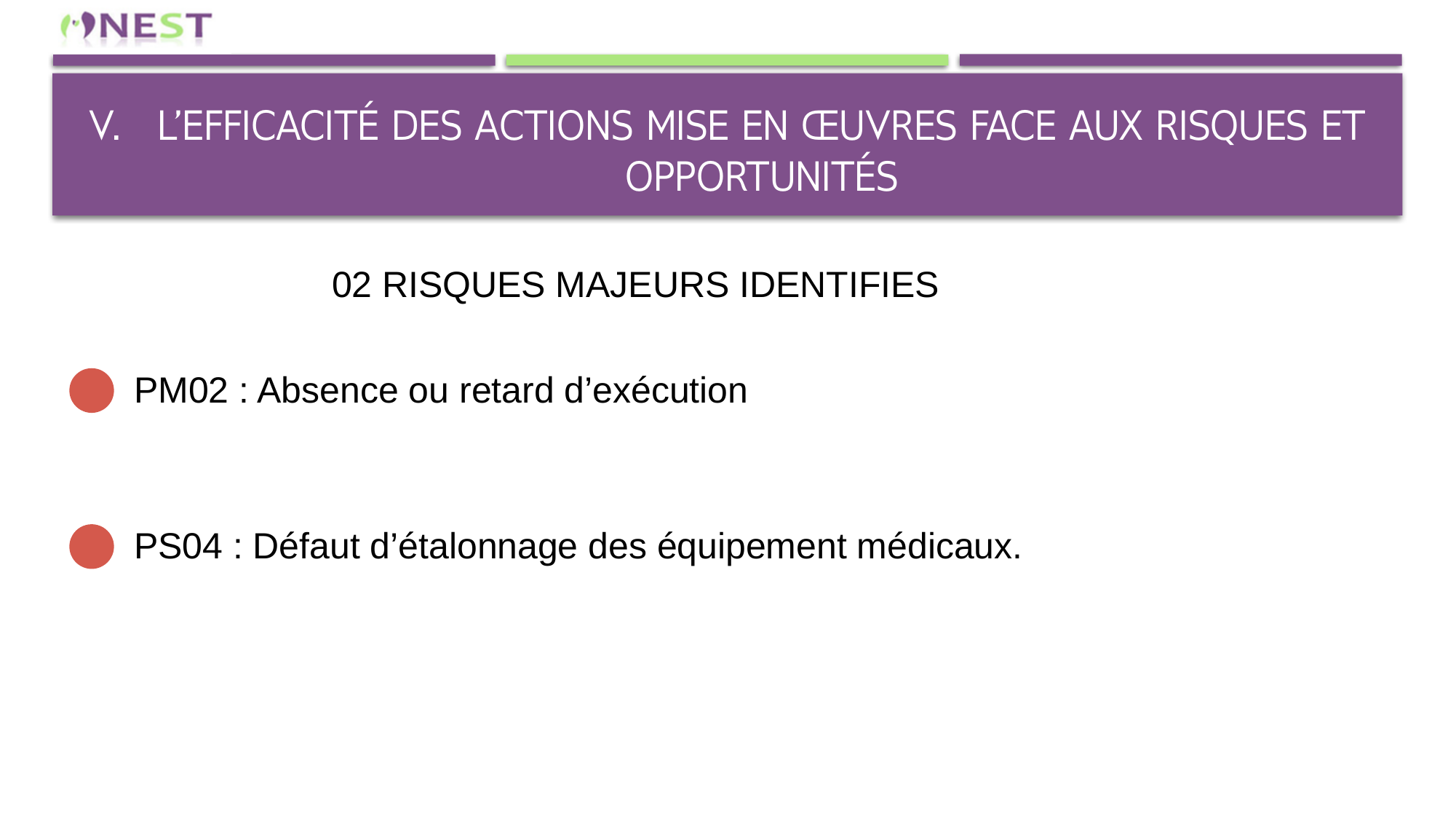

# L’Efficacité des actions mise en œuvres face aux risques et opportunités
02 RISQUES MAJEURS IDENTIFIES
PM02 : Absence ou retard d’exécution

PS04 : Défaut d’étalonnage des équipement médicaux.